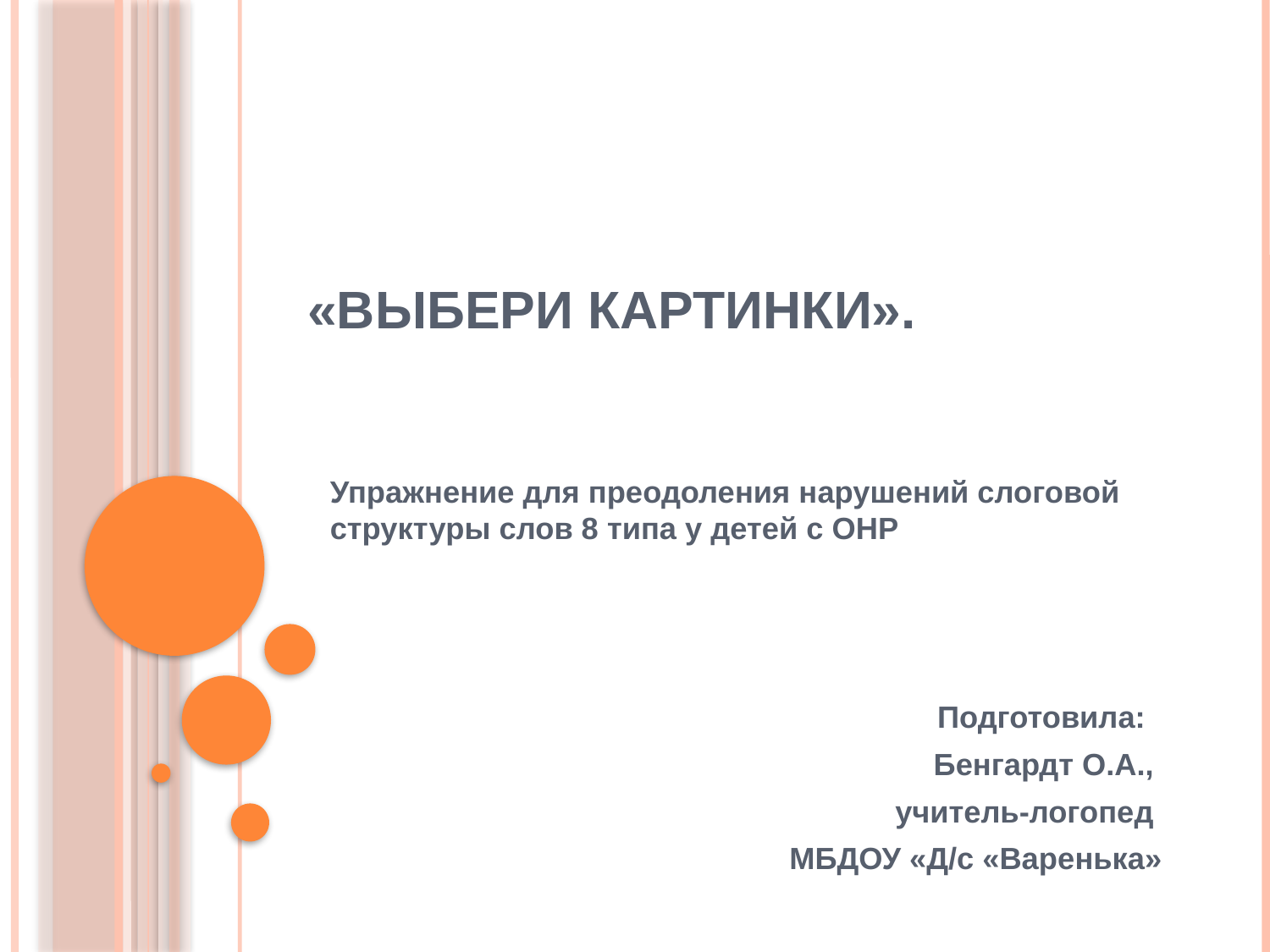

# «ВЫБЕРИ КАРТИНКИ».
Упражнение для преодоления нарушений слоговой структуры слов 8 типа у детей с ОНР

Подготовила:
Бенгардт О.А.,
учитель-логопед
МБДОУ «Д/с «Варенька»